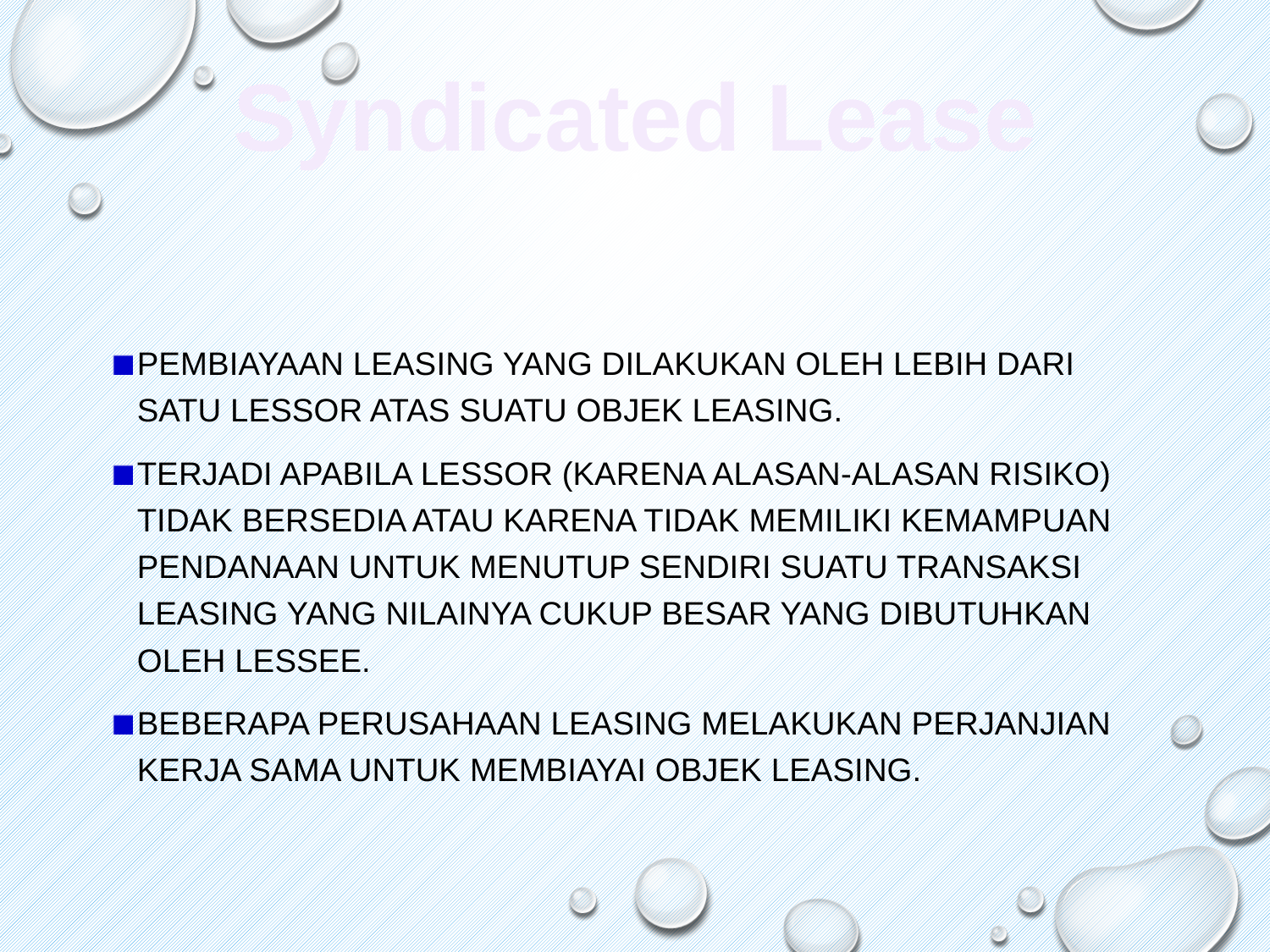

Syndicated Lease
Pembiayaan leasing yang dilakukan oleh lebih dari satu lessor atas suatu objek leasing.
Terjadi apabila lessor (karena alasan-alasan risiko) tidak bersedia atau karena tidak memiliki kemampuan pendanaan untuk menutup sendiri suatu transaksi leasing yang nilainya cukup besar yang dibutuhkan oleh lessee.
Beberapa perusahaan leasing melakukan perjanjian kerja sama untuk membiayai objek leasing.